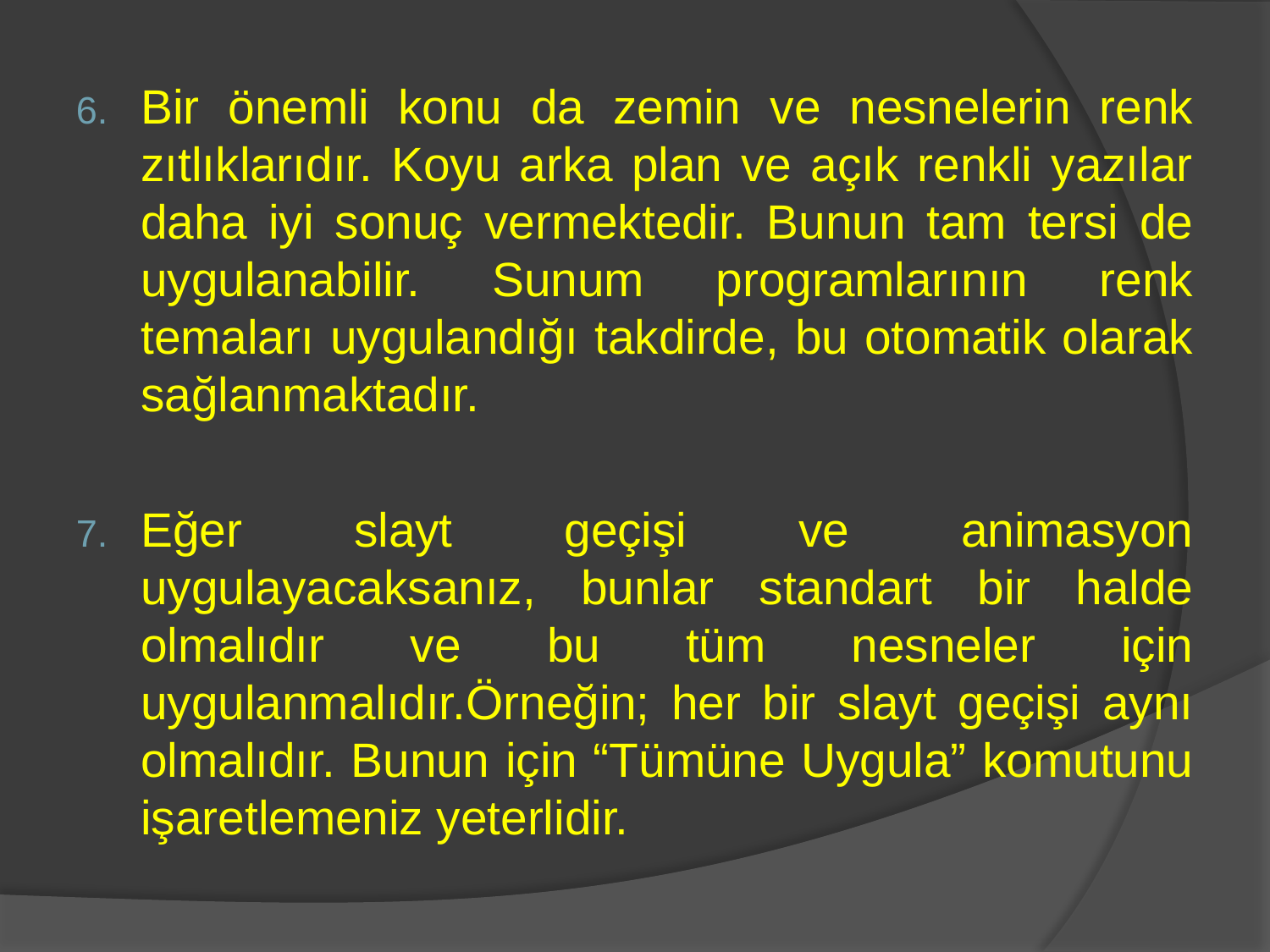

Bir önemli konu da zemin ve nesnelerin renk zıtlıklarıdır. Koyu arka plan ve açık renkli yazılar daha iyi sonuç vermektedir. Bunun tam tersi de uygulanabilir. Sunum programlarının renk temaları uygulandığı takdirde, bu otomatik olarak sağlanmaktadır.

Eğer slayt geçişi ve animasyon uygulayacaksanız, bunlar standart bir halde olmalıdır ve bu tüm nesneler için uygulanmalıdır.Örneğin; her bir slayt geçişi aynı olmalıdır. Bunun için “Tümüne Uygula” komutunu işaretlemeniz yeterlidir.